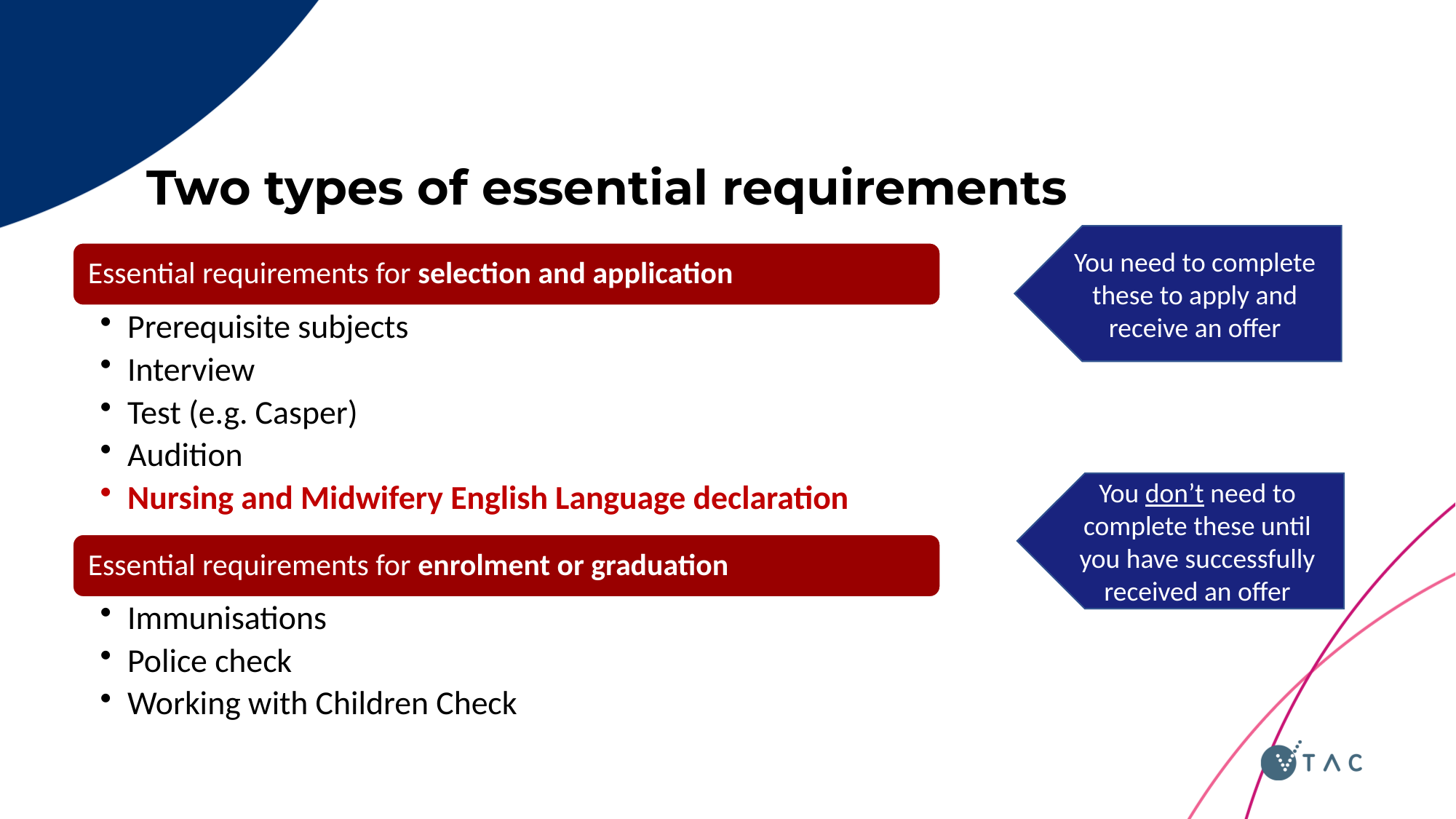

# Two types of essential requirements
You need to complete these to apply and receive an offer
Essential requirements for selection and application
Prerequisite subjects
Interview
Test (e.g. Casper)
Audition
Nursing and Midwifery English Language declaration
Essential requirements for enrolment or graduation
Immunisations
Police check
Working with Children Check
You don’t need to complete these until you have successfully received an offer